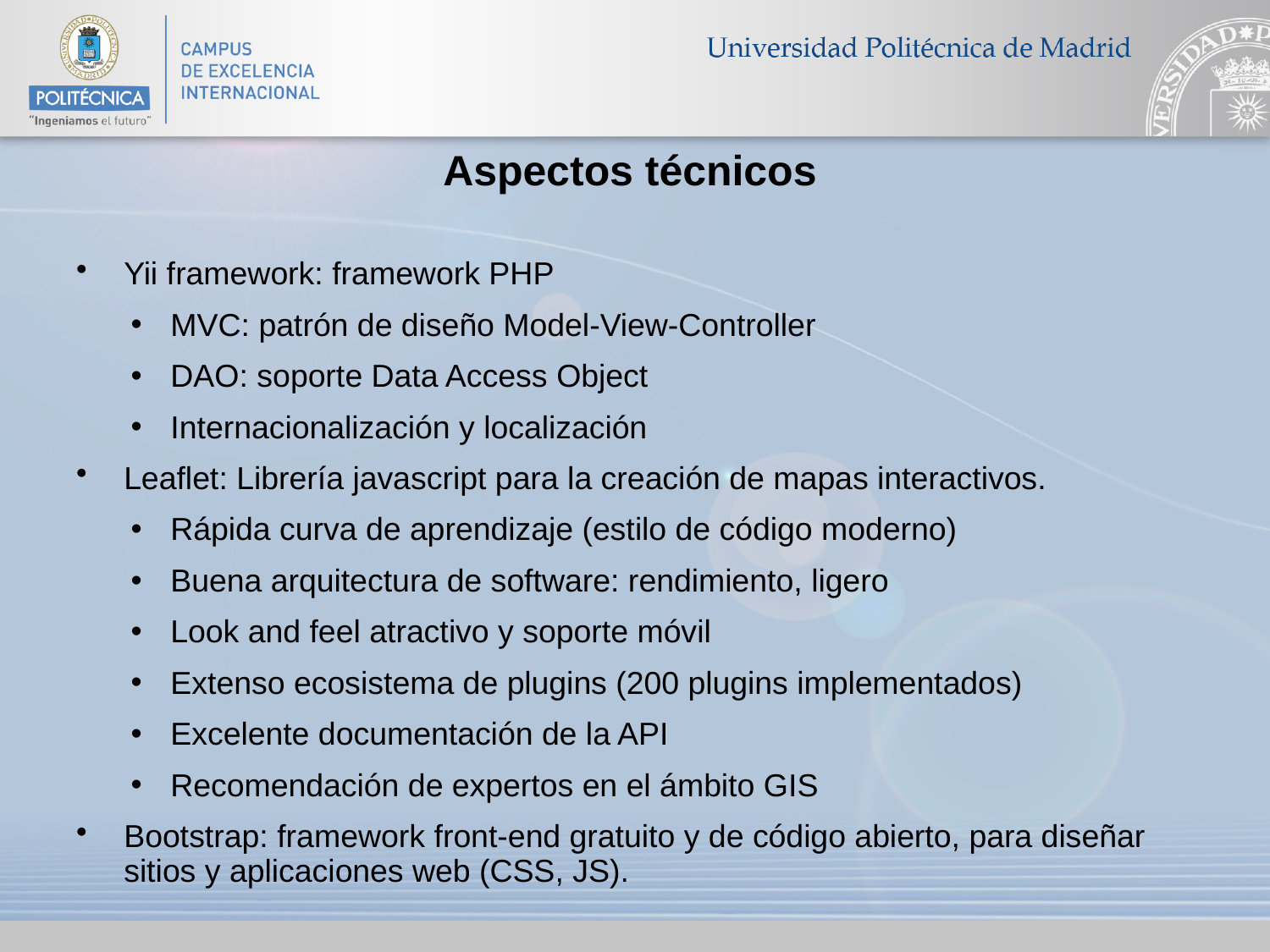

# Aspectos técnicos

Yii framework: framework PHP
MVC: patrón de diseño Model-View-Controller
DAO: soporte Data Access Object
Internacionalización y localización
Leaflet: Librería javascript para la creación de mapas interactivos.
Rápida curva de aprendizaje (estilo de código moderno)
Buena arquitectura de software: rendimiento, ligero
Look and feel atractivo y soporte móvil
Extenso ecosistema de plugins (200 plugins implementados)
Excelente documentación de la API
Recomendación de expertos en el ámbito GIS
Bootstrap: framework front-end gratuito y de código abierto, para diseñar sitios y aplicaciones web (CSS, JS).